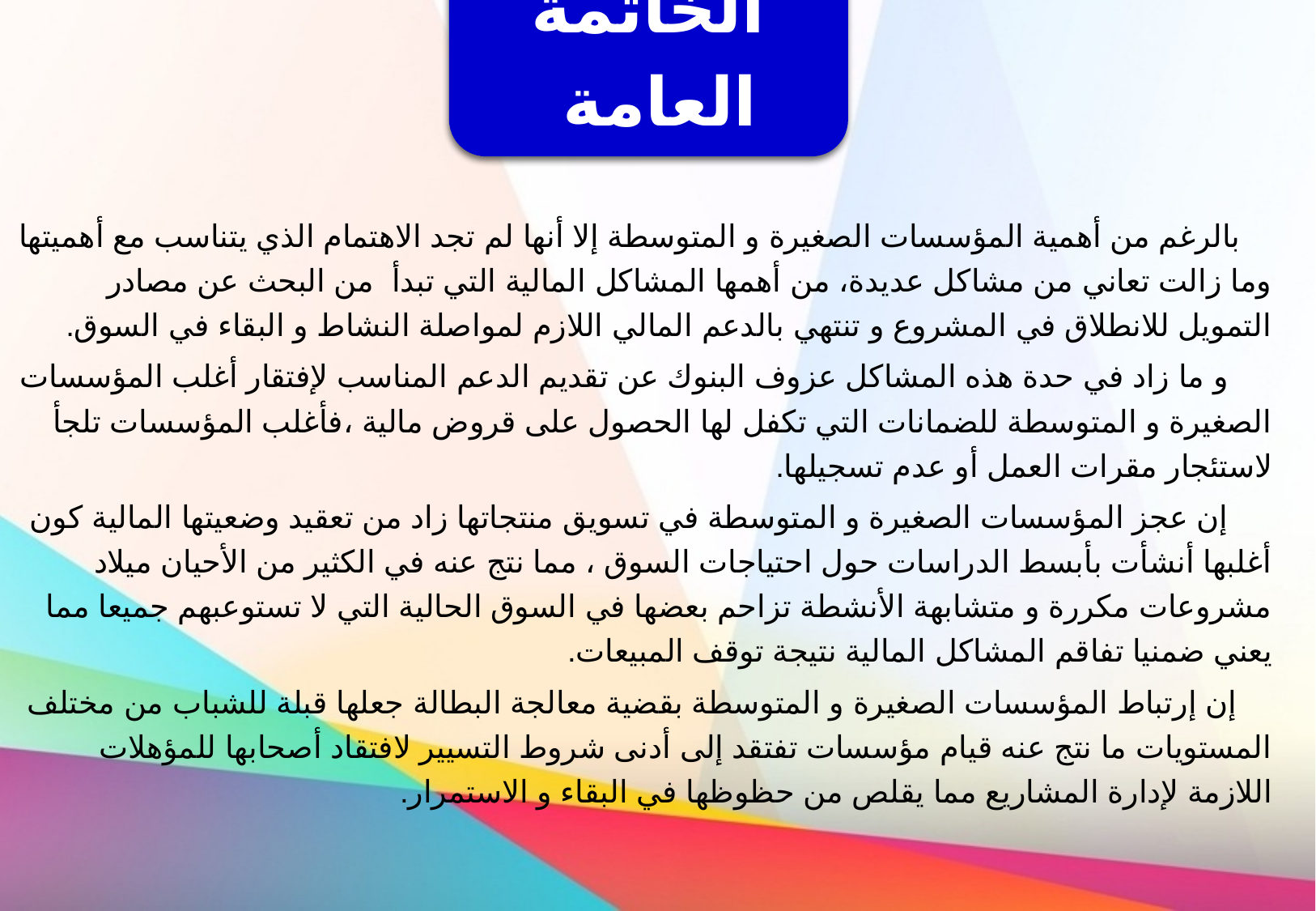

الخاتمة العامة
           بالرغم من أهمية المؤسسات الصغيرة و المتوسطة إلا أنها لم تجد الاهتمام الذي يتناسب مع أهميتها وما زالت تعاني من مشاكل عديدة، من أهمها المشاكل المالية التي تبدأ  من البحث عن مصادر التمويل للانطلاق في المشروع و تنتهي بالدعم المالي اللازم لمواصلة النشاط و البقاء في السوق.
     و ما زاد في حدة هذه المشاكل عزوف البنوك عن تقديم الدعم المناسب لإفتقار أغلب المؤسسات الصغيرة و المتوسطة للضمانات التي تكفل لها الحصول على قروض مالية ،فأغلب المؤسسات تلجأ  لاستئجار مقرات العمل أو عدم تسجيلها.
     إن عجز المؤسسات الصغيرة و المتوسطة في تسويق منتجاتها زاد من تعقيد وضعيتها المالية كون أغلبها أنشأت بأبسط الدراسات حول احتياجات السوق ، مما نتج عنه في الكثير من الأحيان ميلاد مشروعات مكررة و متشابهة الأنشطة تزاحم بعضها في السوق الحالية التي لا تستوعبهم جميعا مما يعني ضمنيا تفاقم المشاكل المالية نتيجة توقف المبيعات.
    إن إرتباط المؤسسات الصغيرة و المتوسطة بقضية معالجة البطالة جعلها قبلة للشباب من مختلف المستويات ما نتج عنه قيام مؤسسات تفتقد إلى أدنى شروط التسيير لافتقاد أصحابها للمؤهلات اللازمة لإدارة المشاريع مما يقلص من حظوظها في البقاء و الاستمرار.